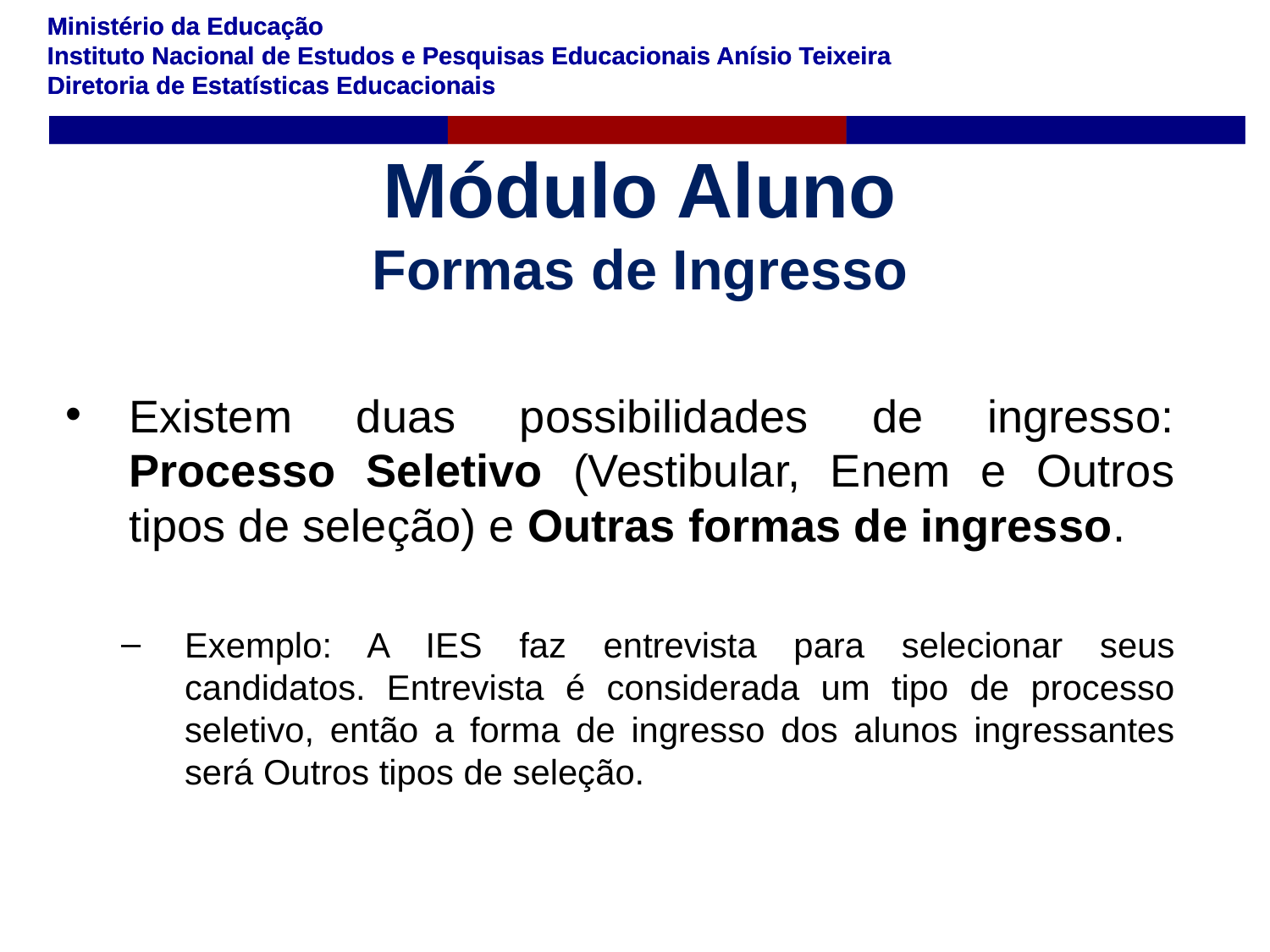

Módulo Aluno
Formas de Ingresso

Existem duas possibilidades de ingresso: Processo Seletivo (Vestibular, Enem e Outros tipos de seleção) e Outras formas de ingresso.

Exemplo: A IES faz entrevista para selecionar seus candidatos. Entrevista é considerada um tipo de processo seletivo, então a forma de ingresso dos alunos ingressantes será Outros tipos de seleção.